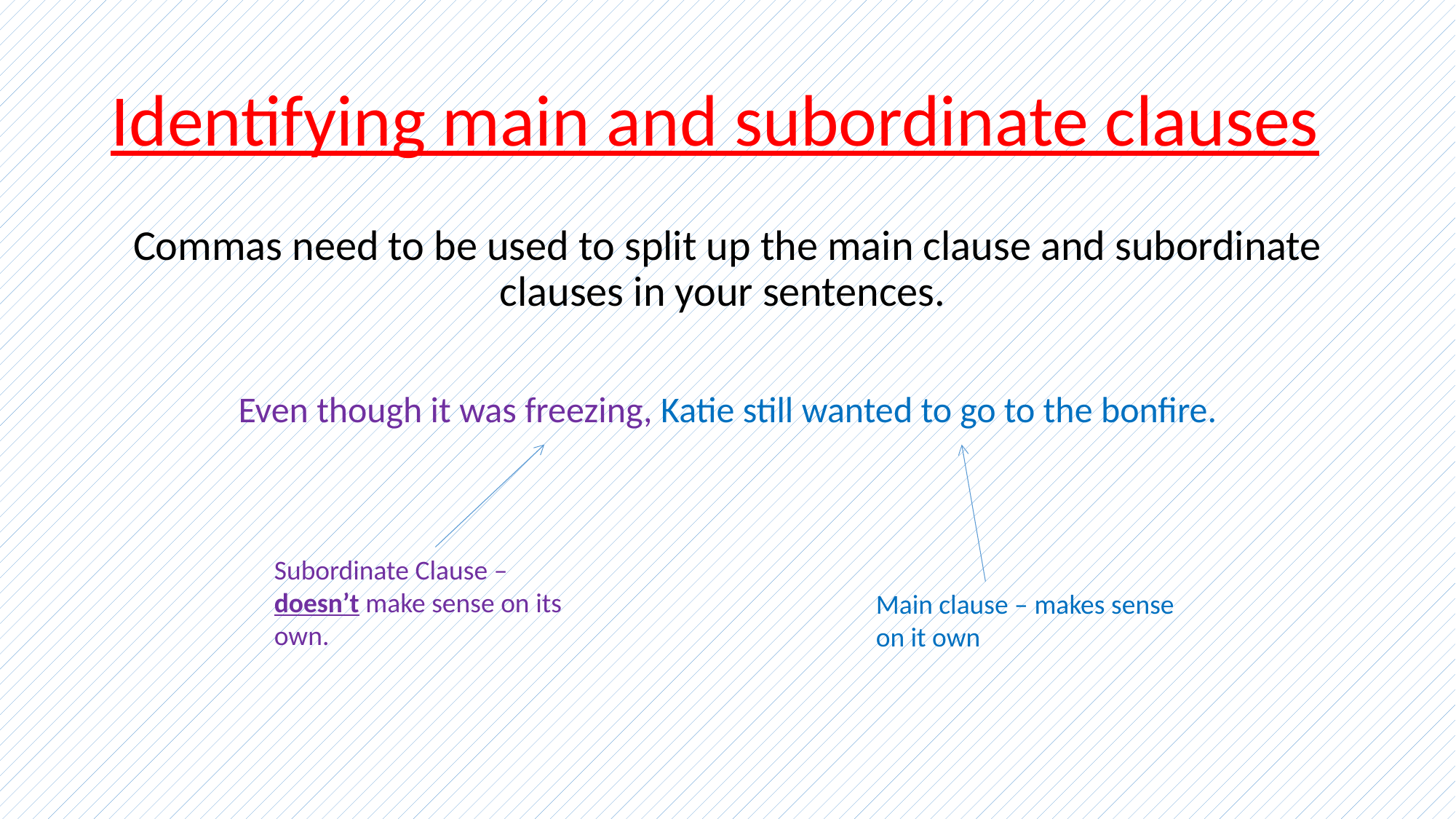

# Identifying main and subordinate clauses
Commas need to be used to split up the main clause and subordinate clauses in your sentences.

Even though it was freezing, Katie still wanted to go to the bonfire.
Subordinate Clause – doesn’t make sense on its own.
Main clause – makes sense on it own